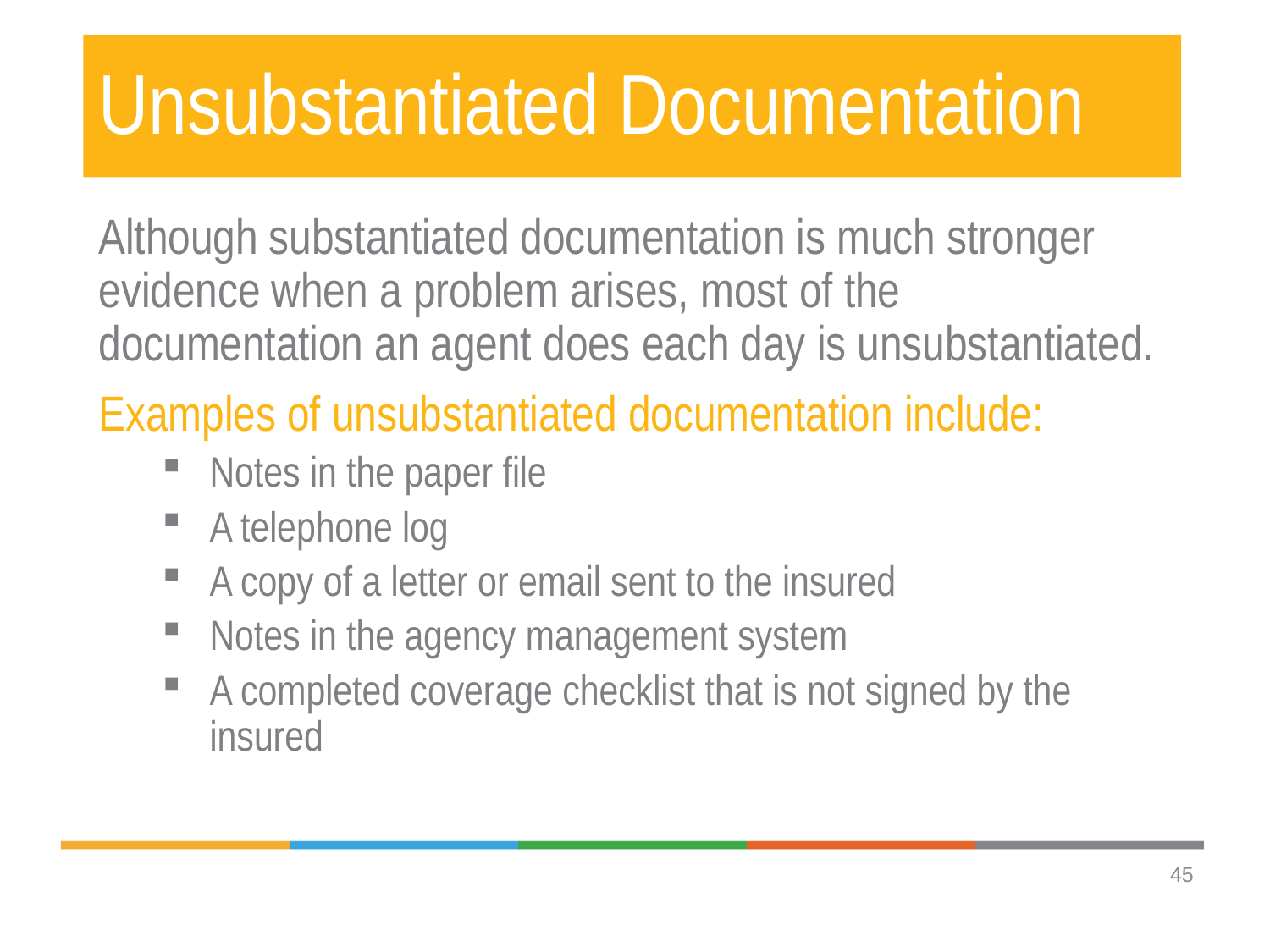

# Unsubstantiated Documentation
Although substantiated documentation is much stronger evidence when a problem arises, most of the documentation an agent does each day is unsubstantiated.
Examples of unsubstantiated documentation include:
Notes in the paper file
A telephone log
A copy of a letter or email sent to the insured
Notes in the agency management system
A completed coverage checklist that is not signed by the insured